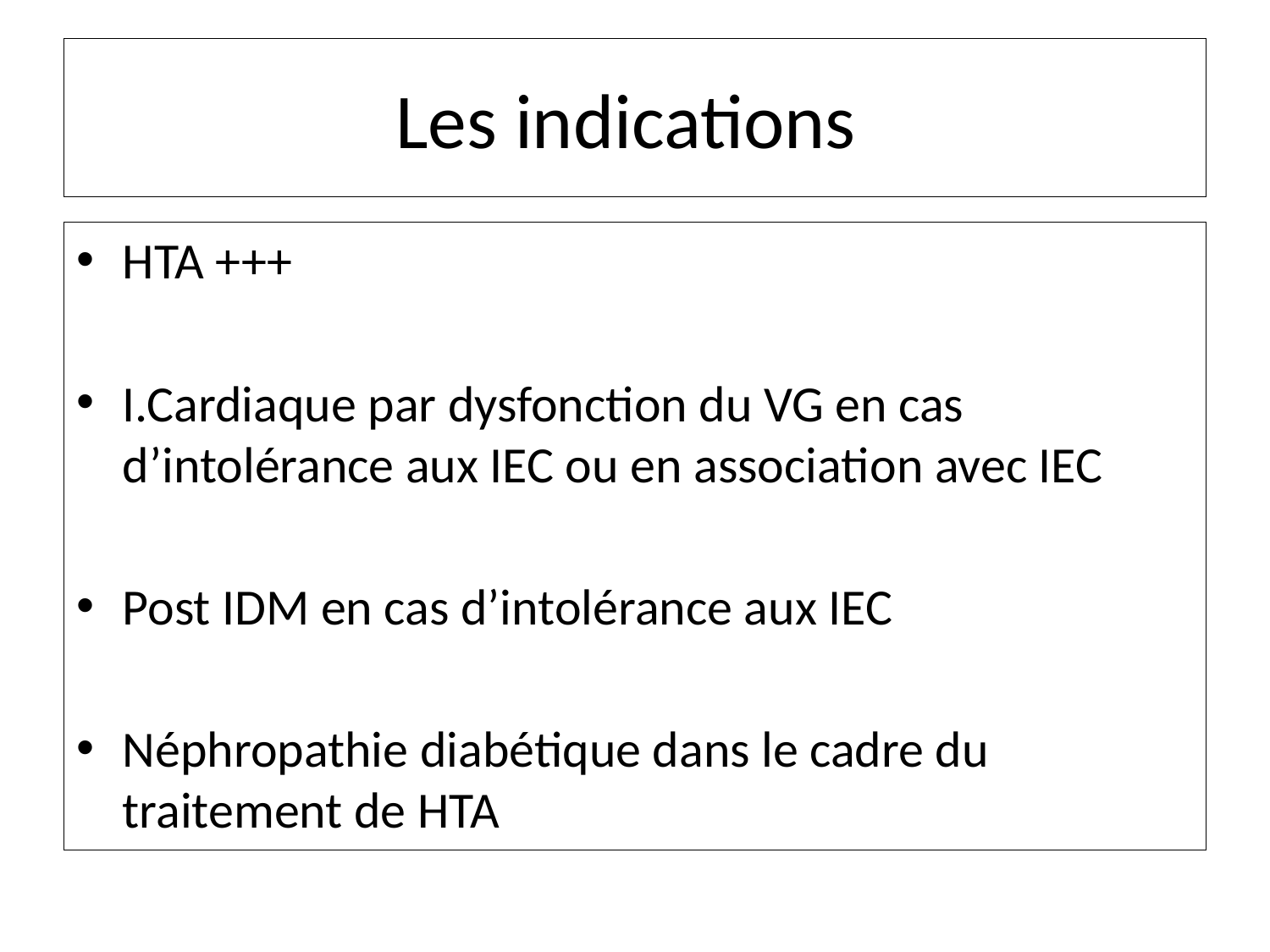

# Les indications
HTA +++

I.Cardiaque par dysfonction du VG en cas d’intolérance aux IEC ou en association avec IEC

Post IDM en cas d’intolérance aux IEC

Néphropathie diabétique dans le cadre du traitement de HTA